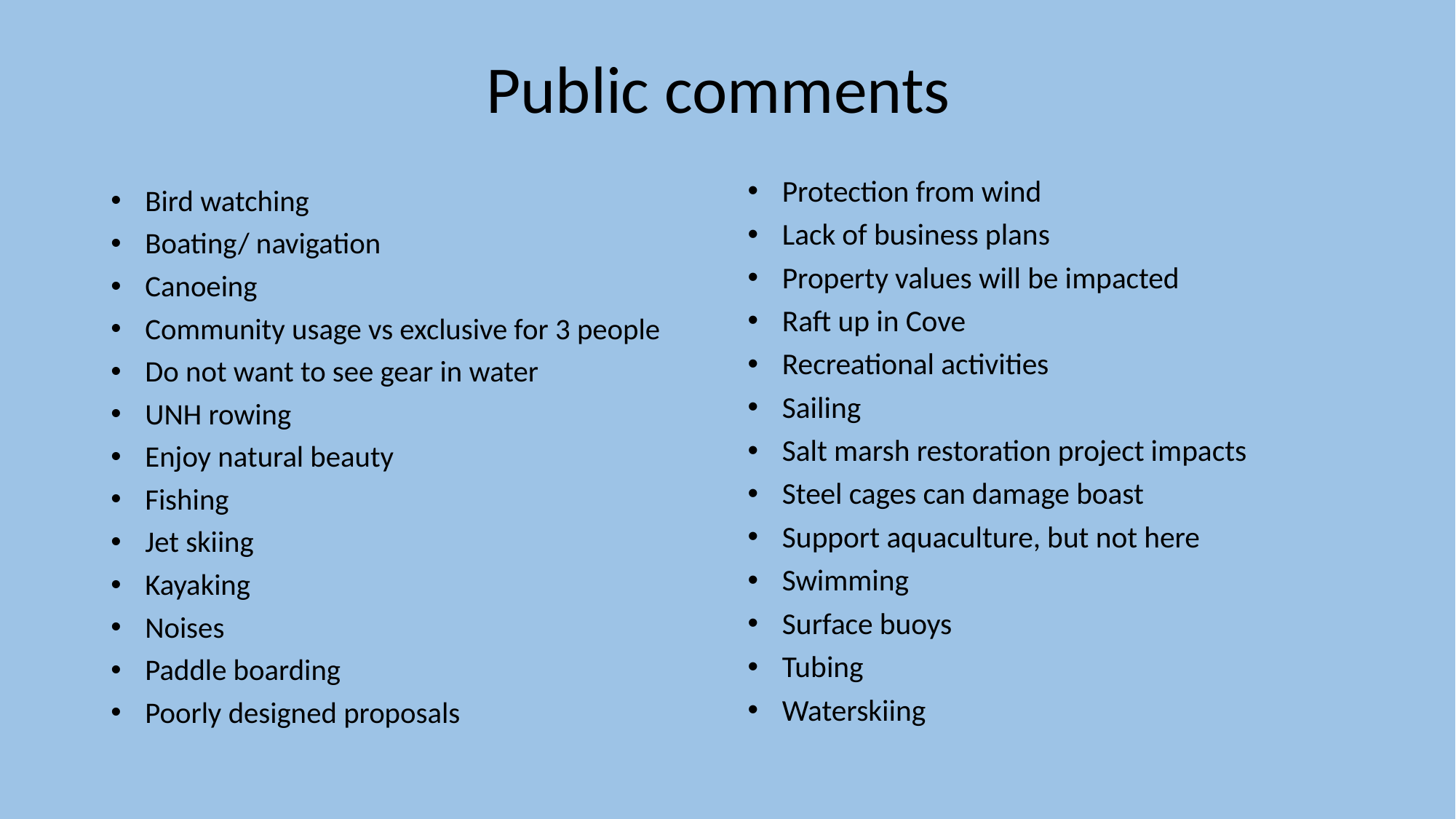

# Public comments
Protection from wind
Lack of business plans
Property values will be impacted
Raft up in Cove
Recreational activities
Sailing
Salt marsh restoration project impacts
Steel cages can damage boast
Support aquaculture, but not here
Swimming
Surface buoys
Tubing
Waterskiing

Bird watching
Boating/ navigation
Canoeing
Community usage vs exclusive for 3 people
Do not want to see gear in water
UNH rowing
Enjoy natural beauty
Fishing
Jet skiing
Kayaking
Noises
Paddle boarding
Poorly designed proposals